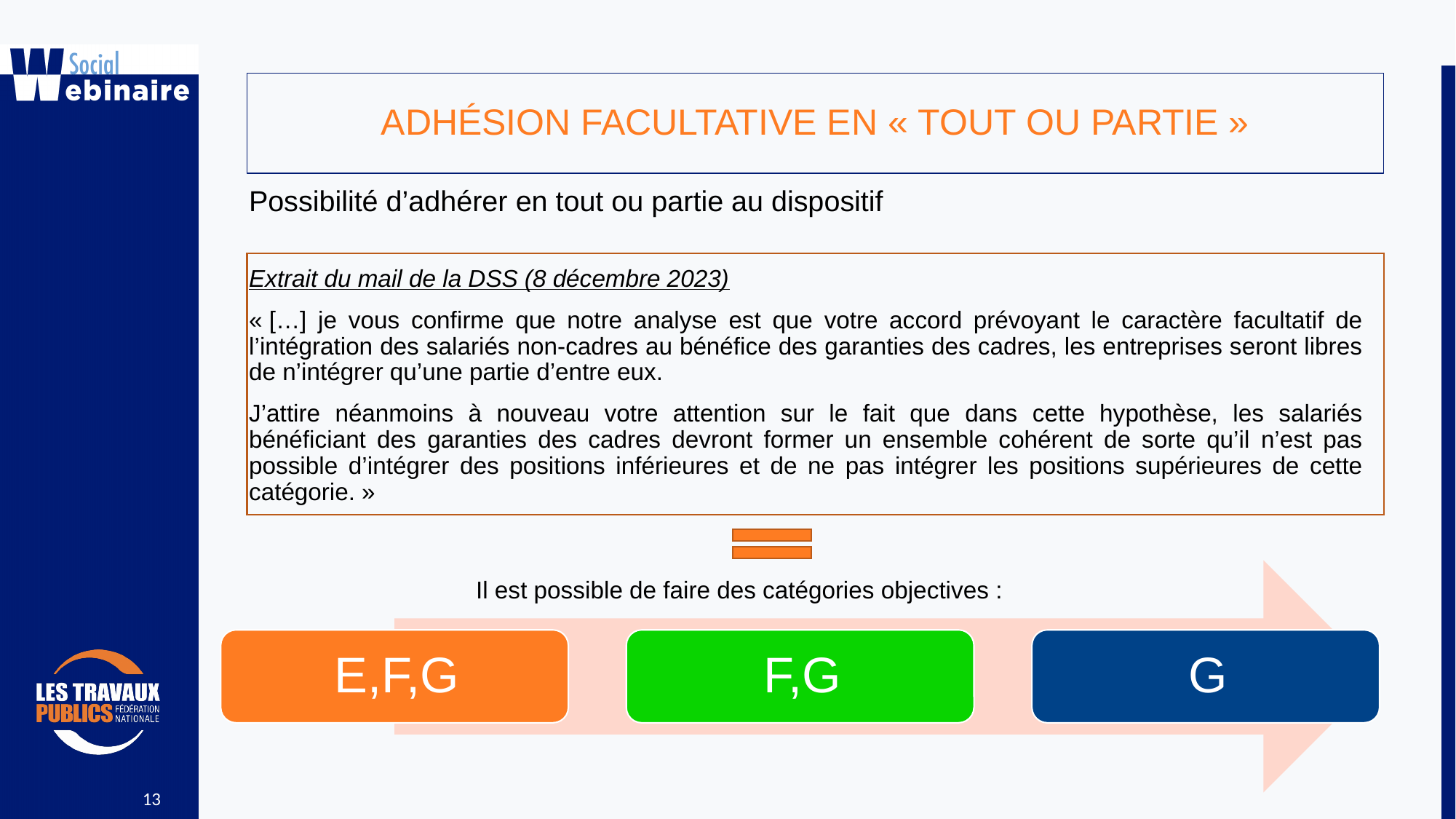

ADHÉSION FACULTATIVE EN « TOUT OU PARTIE »
Possibilité d’adhérer en tout ou partie au dispositif

Extrait du mail de la DSS (8 décembre 2023)
« […] je vous confirme que notre analyse est que votre accord prévoyant le caractère facultatif de l’intégration des salariés non-cadres au bénéfice des garanties des cadres, les entreprises seront libres de n’intégrer qu’une partie d’entre eux.
J’attire néanmoins à nouveau votre attention sur le fait que dans cette hypothèse, les salariés bénéficiant des garanties des cadres devront former un ensemble cohérent de sorte qu’il n’est pas possible d’intégrer des positions inférieures et de ne pas intégrer les positions supérieures de cette catégorie. »

E,F,G
F,G
G
Il est possible de faire des catégories objectives :